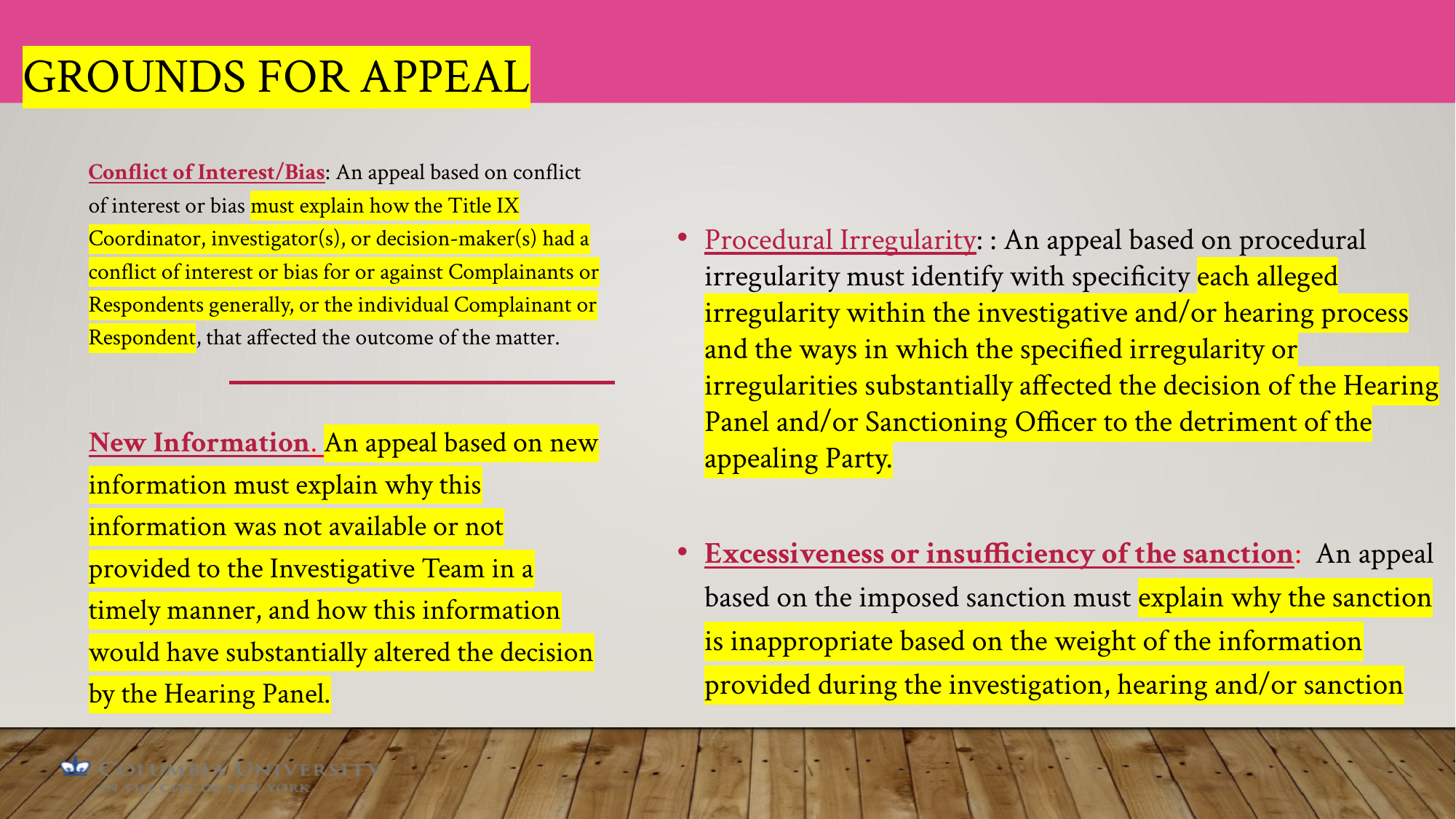

# Grounds for appeal

Procedural Irregularity: : An appeal based on procedural irregularity must identify with specificity each alleged irregularity within the investigative and/or hearing process and the ways in which the specified irregularity or irregularities substantially affected the decision of the Hearing Panel and/or Sanctioning Officer to the detriment of the appealing Party.

Excessiveness or insufficiency of the sanction:  An appeal based on the imposed sanction must explain why the sanction is inappropriate based on the weight of the information provided during the investigation, hearing and/or sanction

Conflict of Interest/Bias: An appeal based on conflict of interest or bias must explain how the Title IX Coordinator, investigator(s), or decision-maker(s) had a conflict of interest or bias for or against Complainants or Respondents generally, or the individual Complainant or Respondent, that affected the outcome of the matter.

New Information. An appeal based on new information must explain why this information was not available or not provided to the Investigative Team in a timely manner, and how this information would have substantially altered the decision by the Hearing Panel.